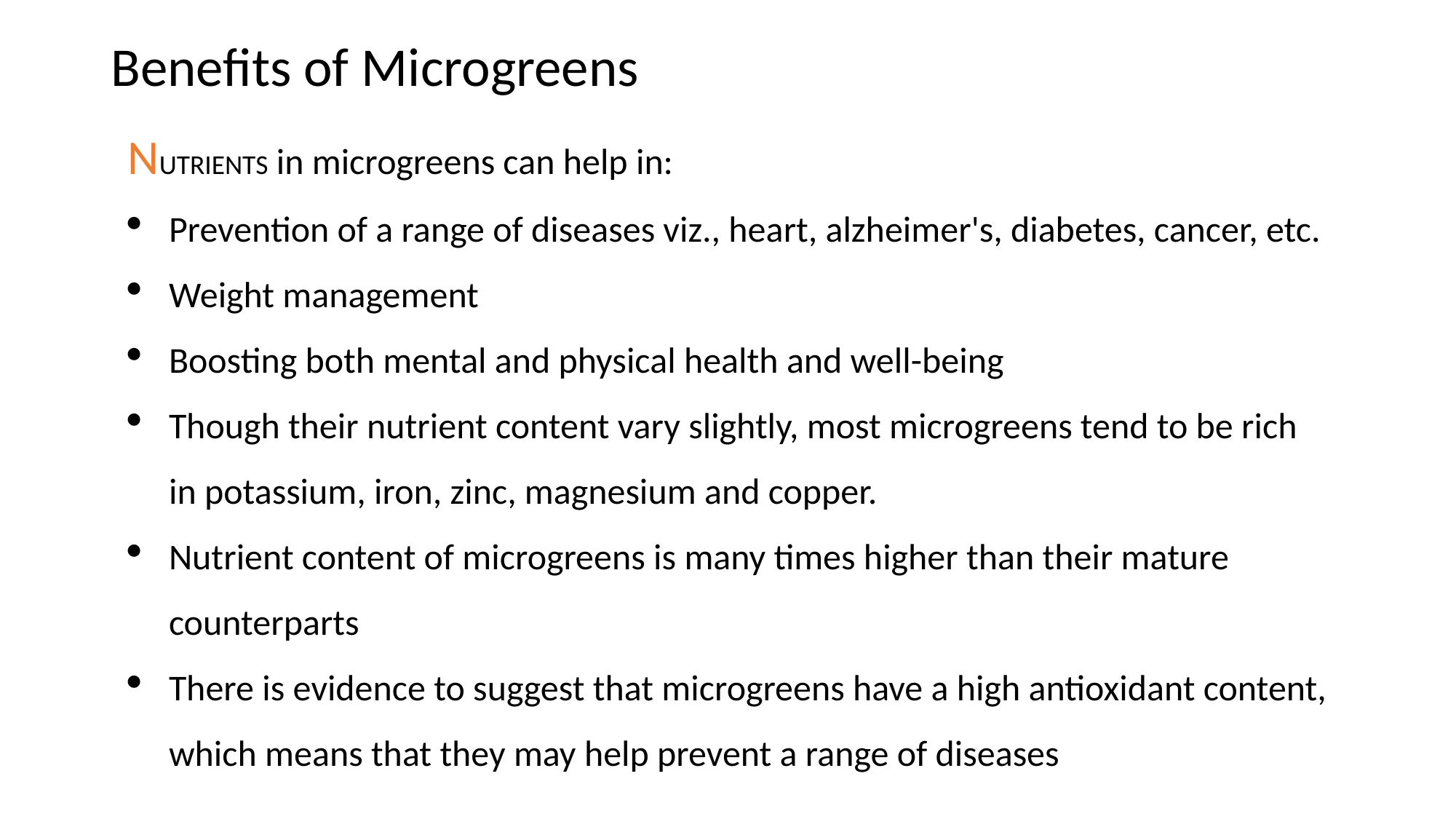

# Benefits of Microgreens
NUTRIENTS in microgreens can help in:
Prevention of a range of diseases viz., heart, alzheimer's, diabetes, cancer, etc.
Weight management
Boosting both mental and physical health and well-being
Though their nutrient content vary slightly, most microgreens tend to be rich in potassium, iron, zinc, magnesium and copper.
Nutrient content of microgreens is many times higher than their mature counterparts
There is evidence to suggest that microgreens have a high antioxidant content, which means that they may help prevent a range of diseases